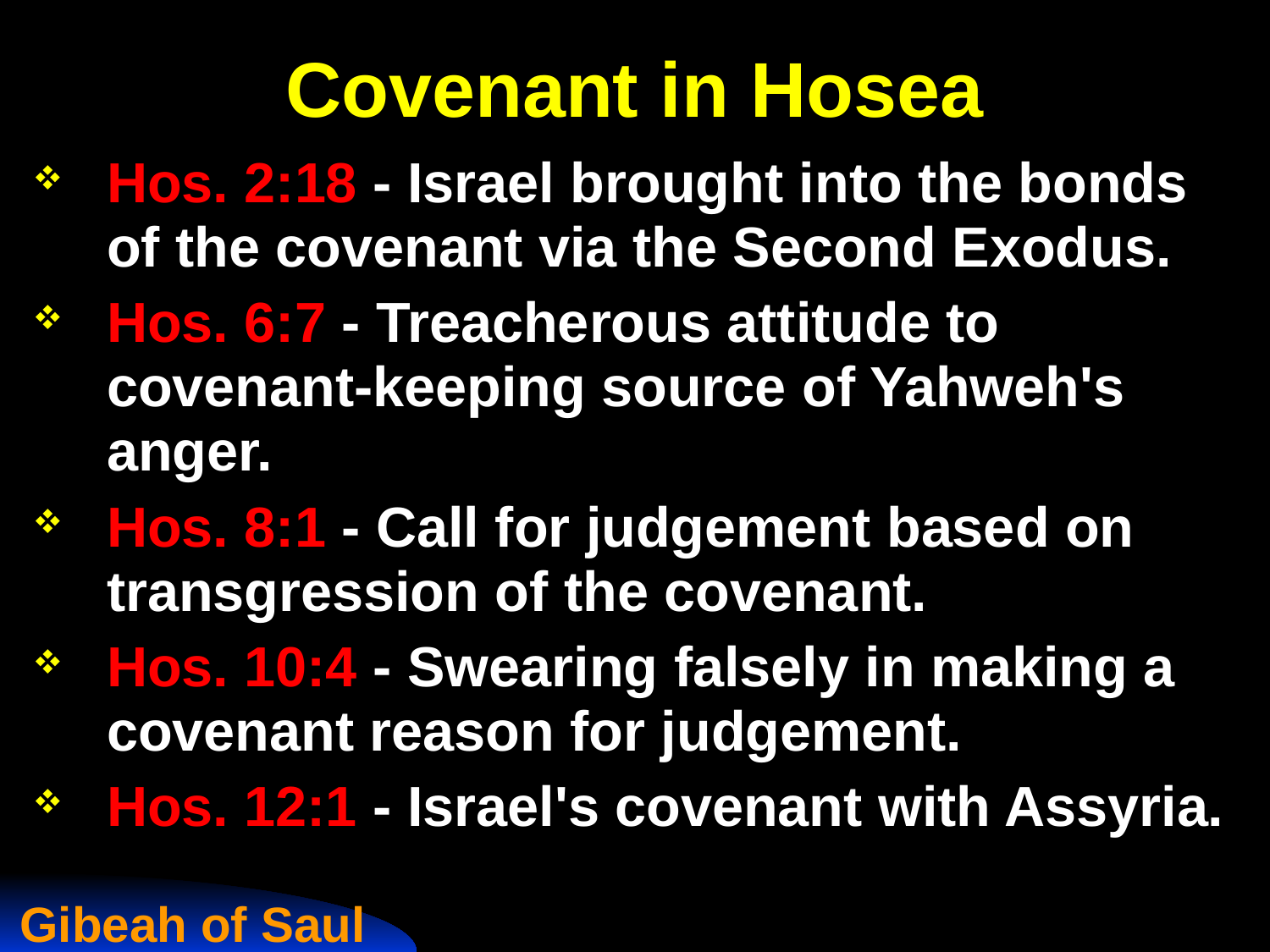

# Covenant in Hosea
Hos. 2:18 - Israel brought into the bonds of the covenant via the Second Exodus.
Hos. 6:7 - Treacherous attitude to covenant-keeping source of Yahweh's anger.
Hos. 8:1 - Call for judgement based on transgression of the covenant.
Hos. 10:4 - Swearing falsely in making a covenant reason for judgement.
Hos. 12:1 - Israel's covenant with Assyria.
Gibeah of Saul